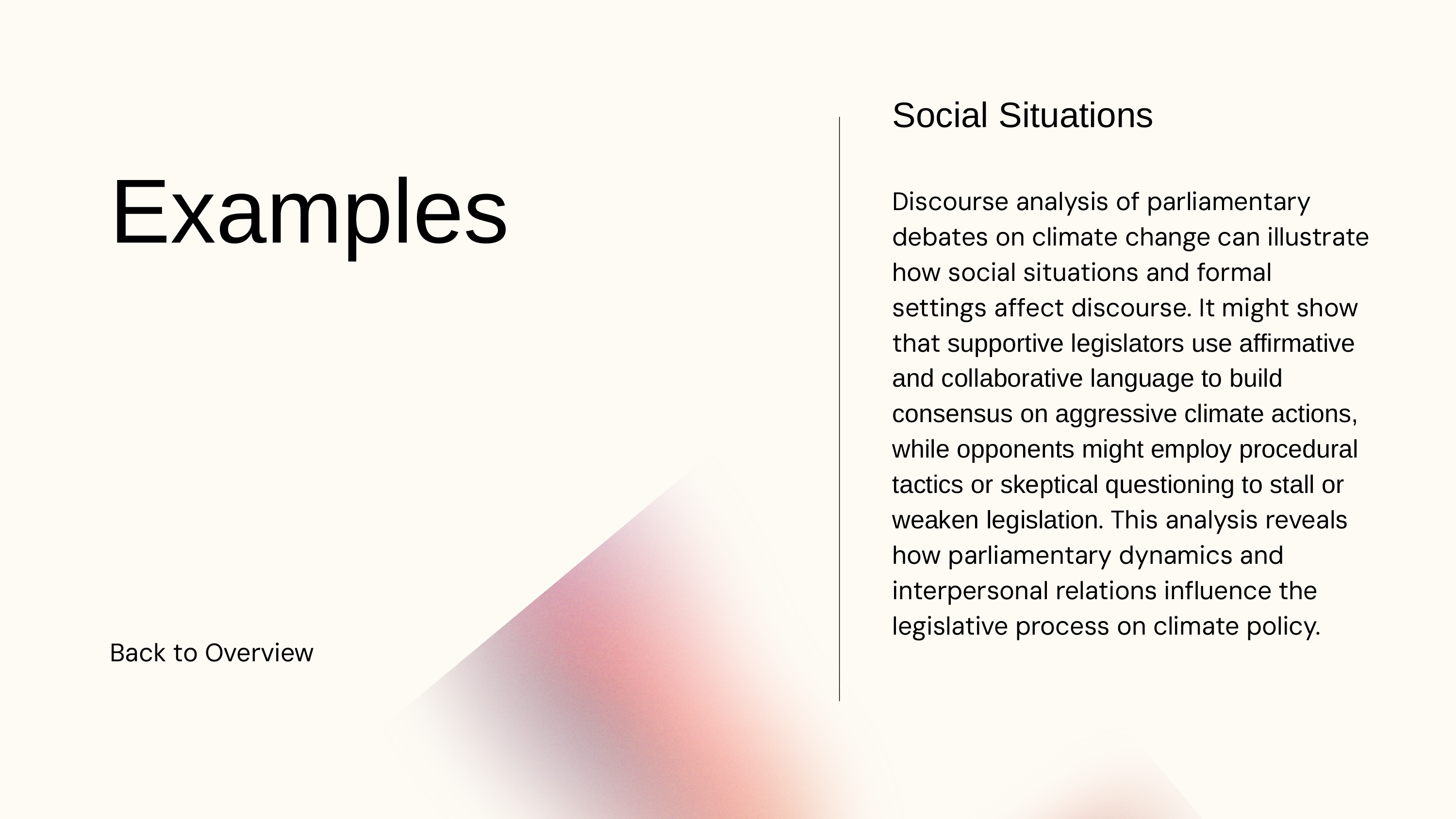

Social Situations
Discourse analysis of parliamentary debates on climate change can illustrate how social situations and formal settings affect discourse. It might show that supportive legislators use affirmative and collaborative language to build consensus on aggressive climate actions, while opponents might employ procedural tactics or skeptical questioning to stall or weaken legislation. This analysis reveals how parliamentary dynamics and interpersonal relations influence the legislative process on climate policy.
Examples

Back to Overview